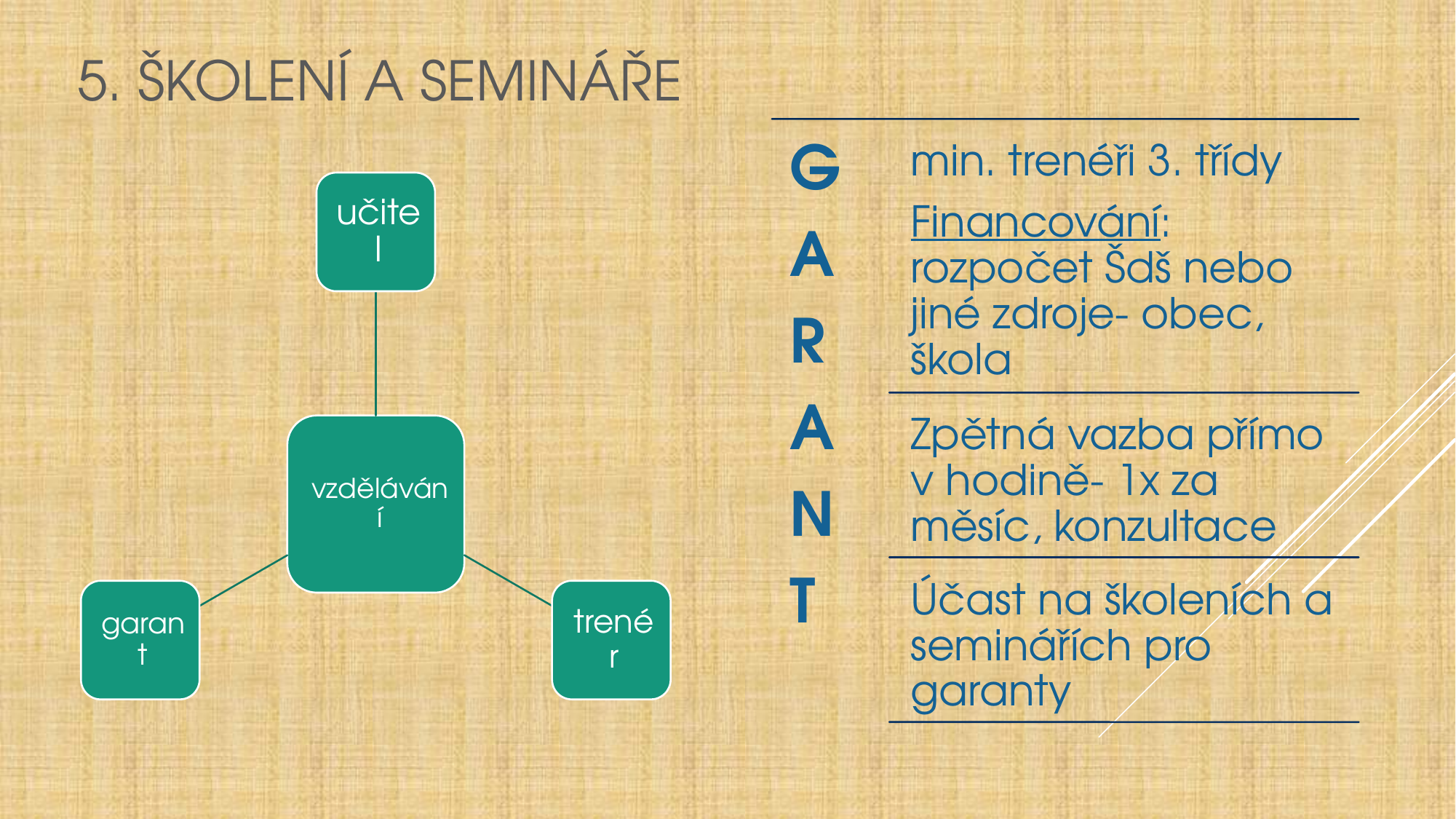

# 5. Školení a semináře
G
A
R
A
N
T

min. trenéři 3. třídy
Financování: rozpočet Šdš nebo jiné zdroje- obec, škola
Zpětná vazba přímo v hodině- 1x za měsíc, konzultace
Účast na školeních a seminářích pro garanty
vzdělávání
učitel
trenér
garant